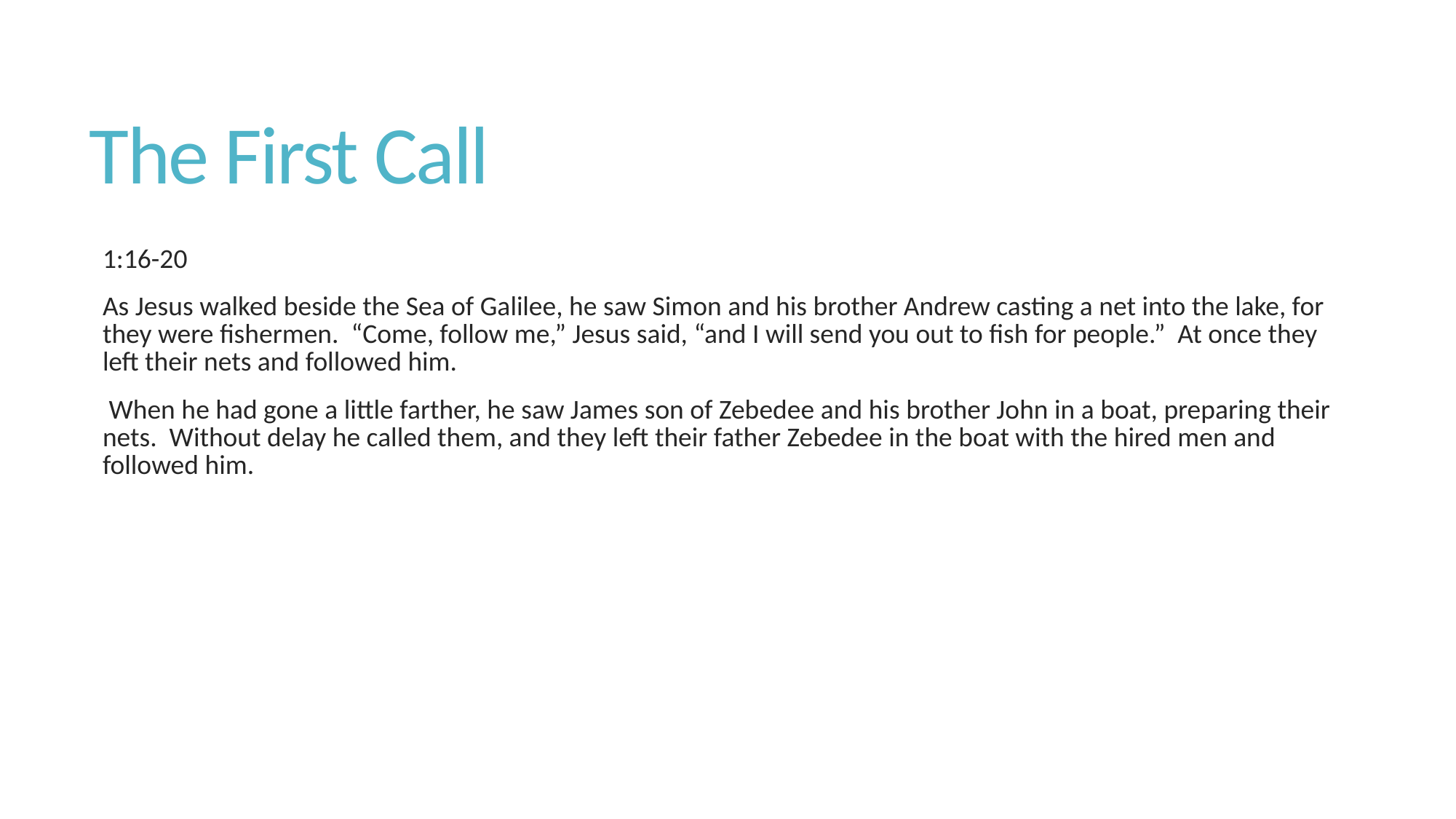

# The First Call
1:16-20
As Jesus walked beside the Sea of Galilee, he saw Simon and his brother Andrew casting a net into the lake, for they were fishermen.  “Come, follow me,” Jesus said, “and I will send you out to fish for people.”  At once they left their nets and followed him.
 When he had gone a little farther, he saw James son of Zebedee and his brother John in a boat, preparing their nets.  Without delay he called them, and they left their father Zebedee in the boat with the hired men and followed him.